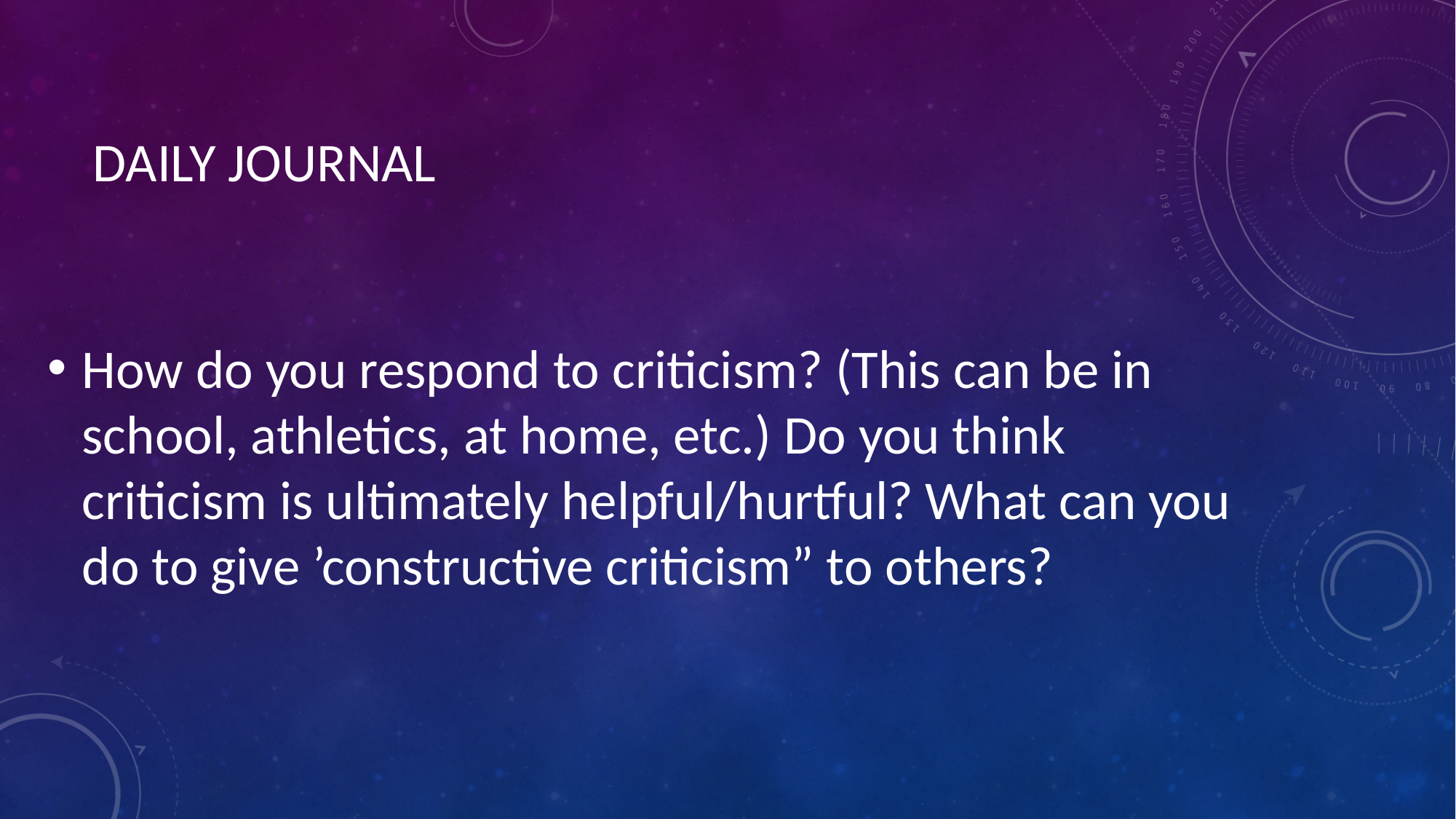

# Daily Journal
How do you respond to criticism? (This can be in school, athletics, at home, etc.) Do you think criticism is ultimately helpful/hurtful? What can you do to give ’constructive criticism” to others?